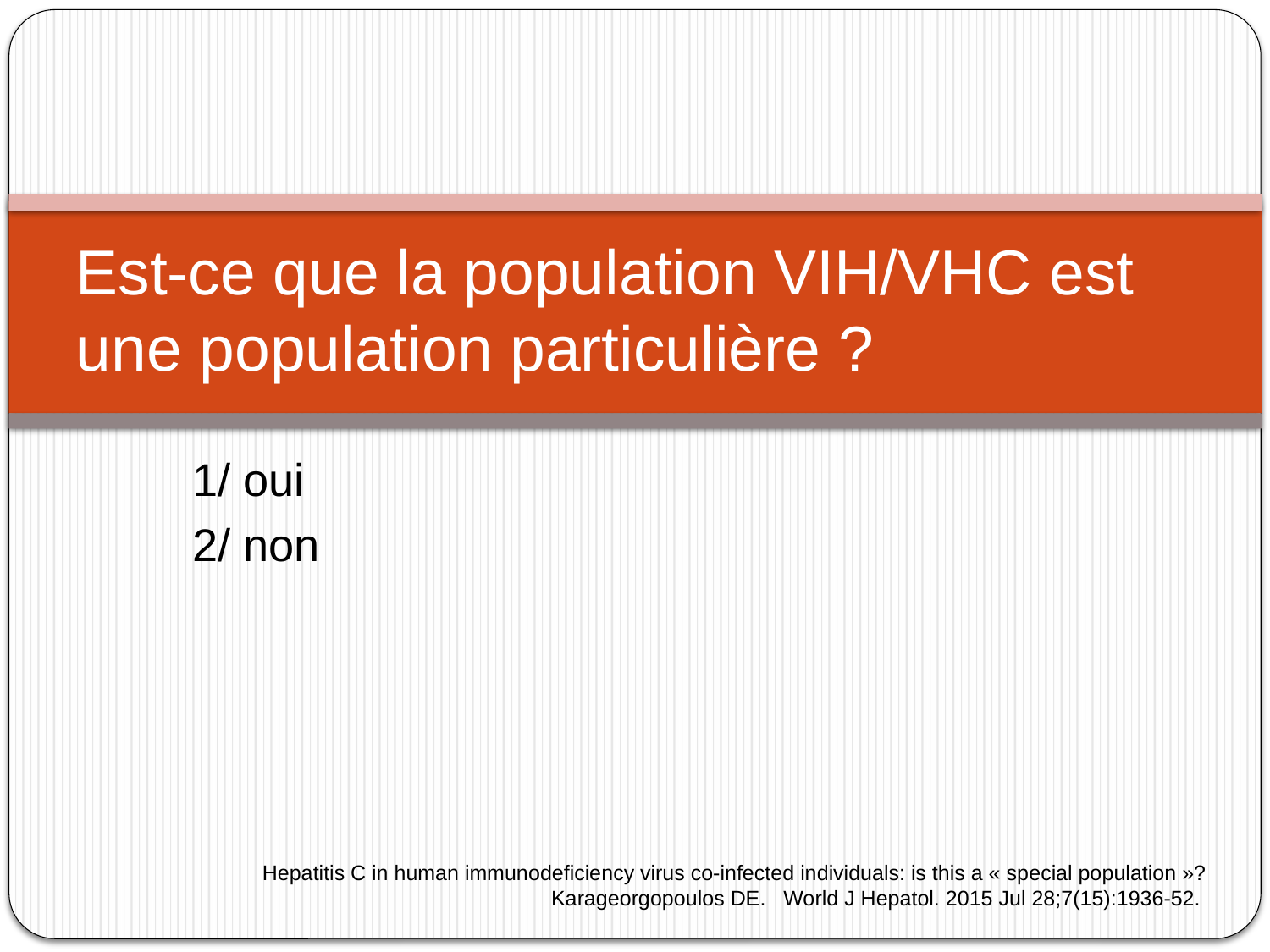

# Est-ce que la population VIH/VHC est une population particulière ?
1/ oui
2/ non
Hepatitis C in human immunodeficiency virus co-infected individuals: is this a « special population »?
 Karageorgopoulos DE.   World J Hepatol. 2015 Jul 28;7(15):1936-52.